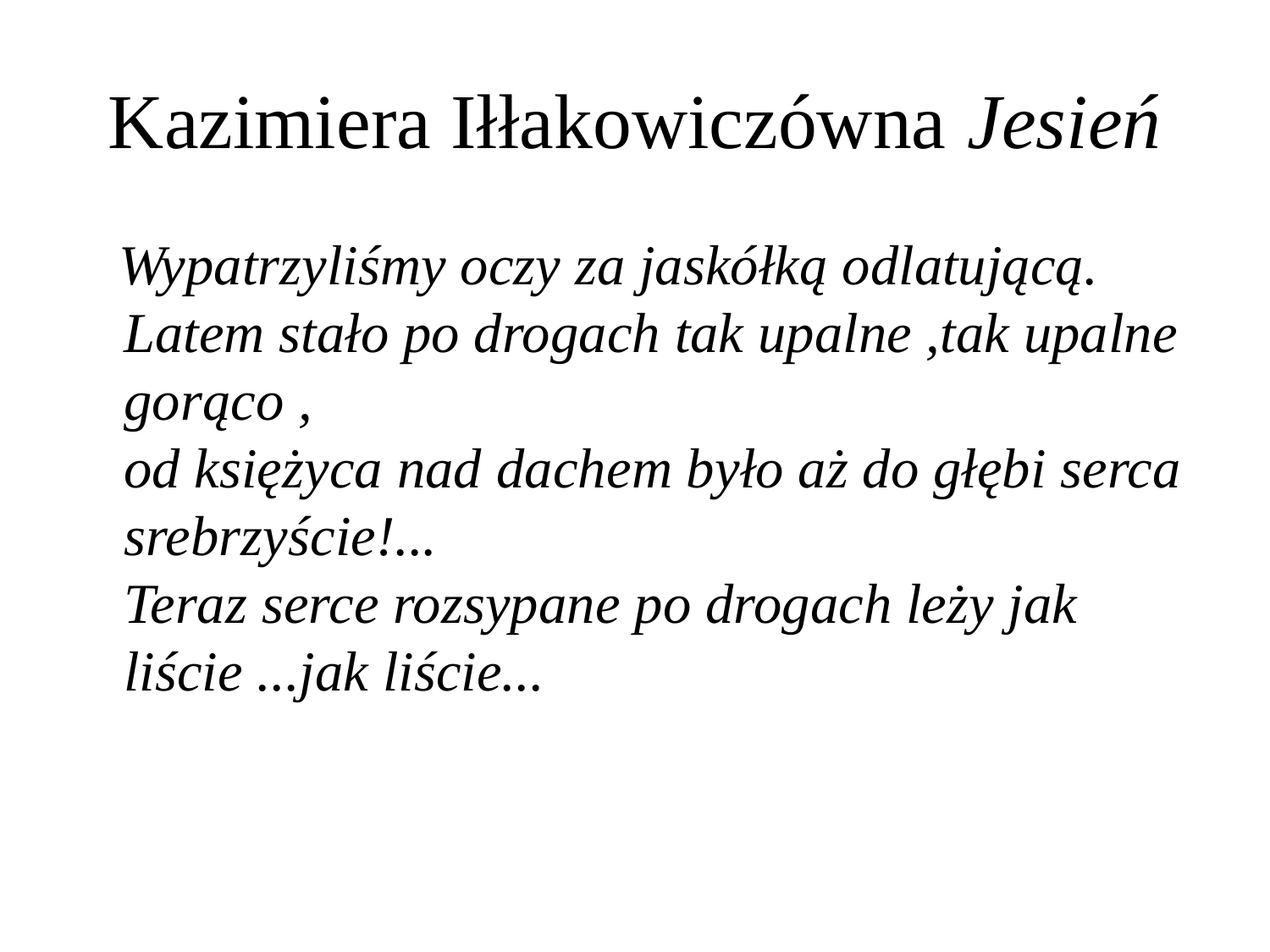

# Kazimiera Iłłakowiczówna Jesień
   Wypatrzyliśmy oczy za jaskółką odlatującą. Latem stało po drogach tak upalne ,tak upalne gorąco ,
od księżyca nad dachem było aż do głębi serca srebrzyście!...
Teraz serce rozsypane po drogach leży jak liście ...jak liście...